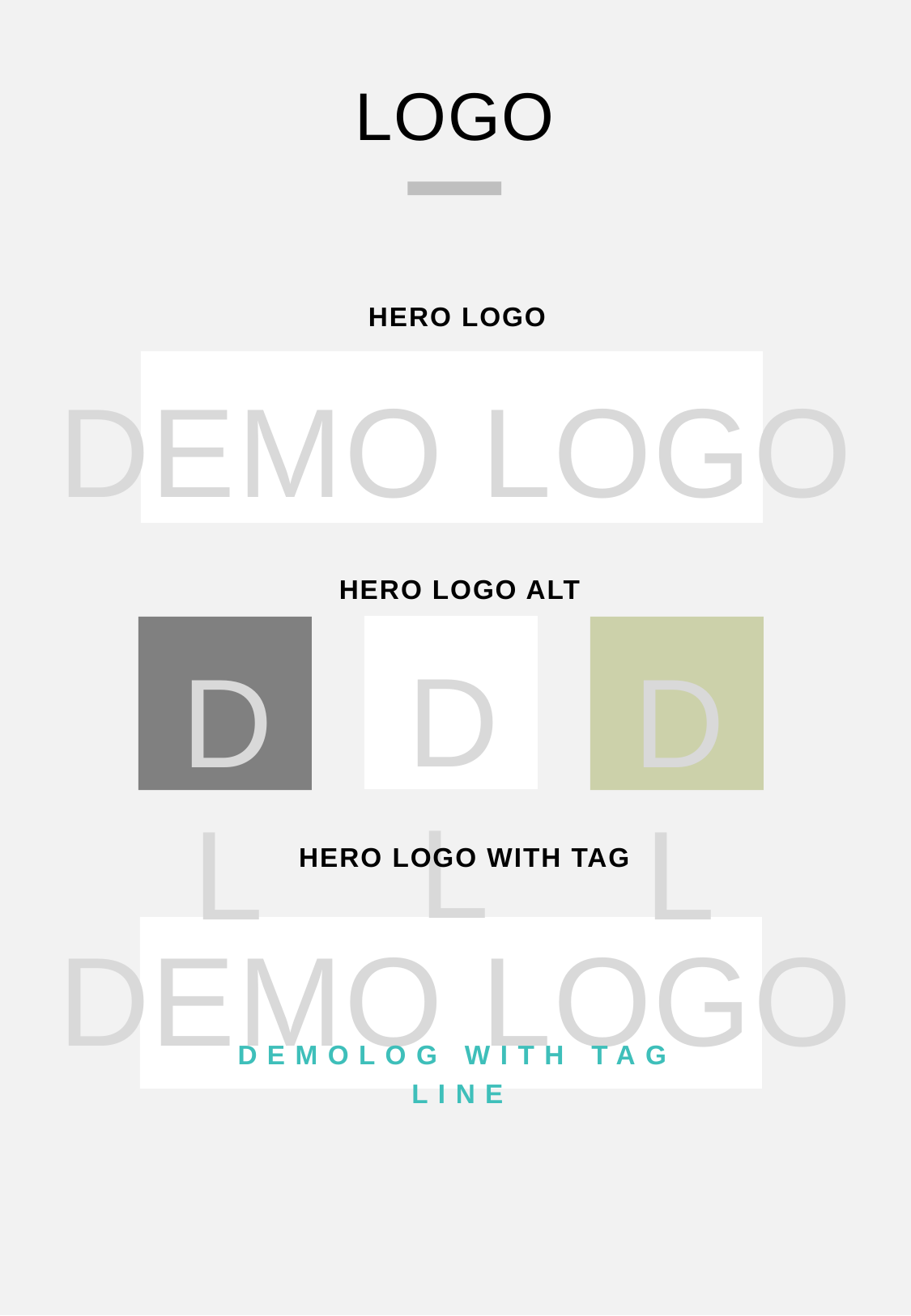

LOGO

HERO LOGO

DEMO LOGO
HERO LOGO ALT

DL
DL
DL
HERO LOGO WITH TAG
DEMO LOGO

DEMOLOG WITH TAG LINE